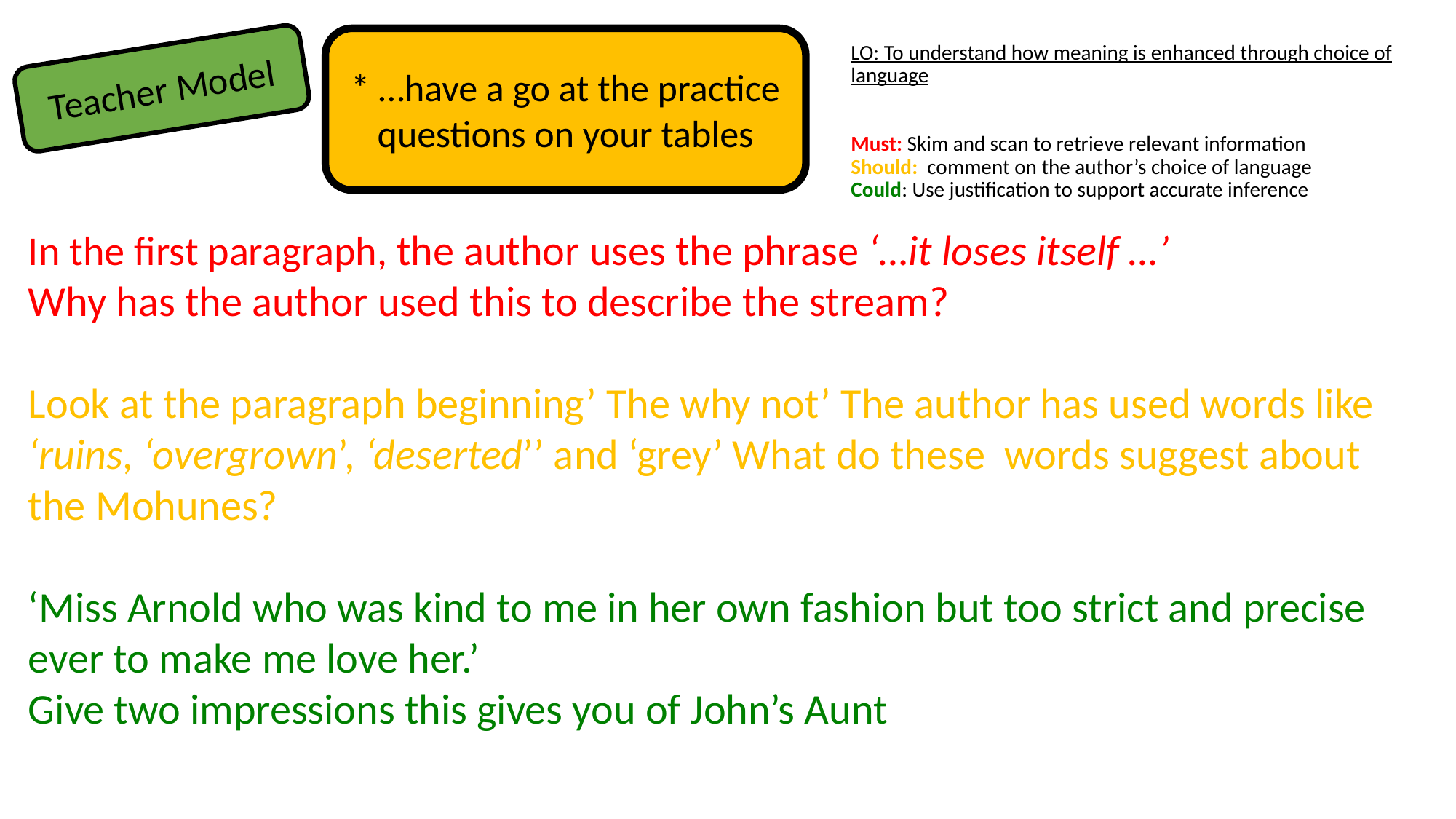

* …have a go at the practice questions on your tables
Teacher Model
# LO: To understand how meaning is enhanced through choice of language Must: Skim and scan to retrieve relevant information Should:  comment on the author’s choice of language Could: Use justification to support accurate inference
In the first paragraph, the author uses the phrase ‘…it loses itself …’
Why has the author used this to describe the stream?

Look at the paragraph beginning’ The why not’ The author has used words like ‘ruins, ‘overgrown’, ‘deserted’’ and ‘grey’ What do these  words suggest about the Mohunes?

‘Miss Arnold who was kind to me in her own fashion but too strict and precise ever to make me love her.’
Give two impressions this gives you of John’s Aunt